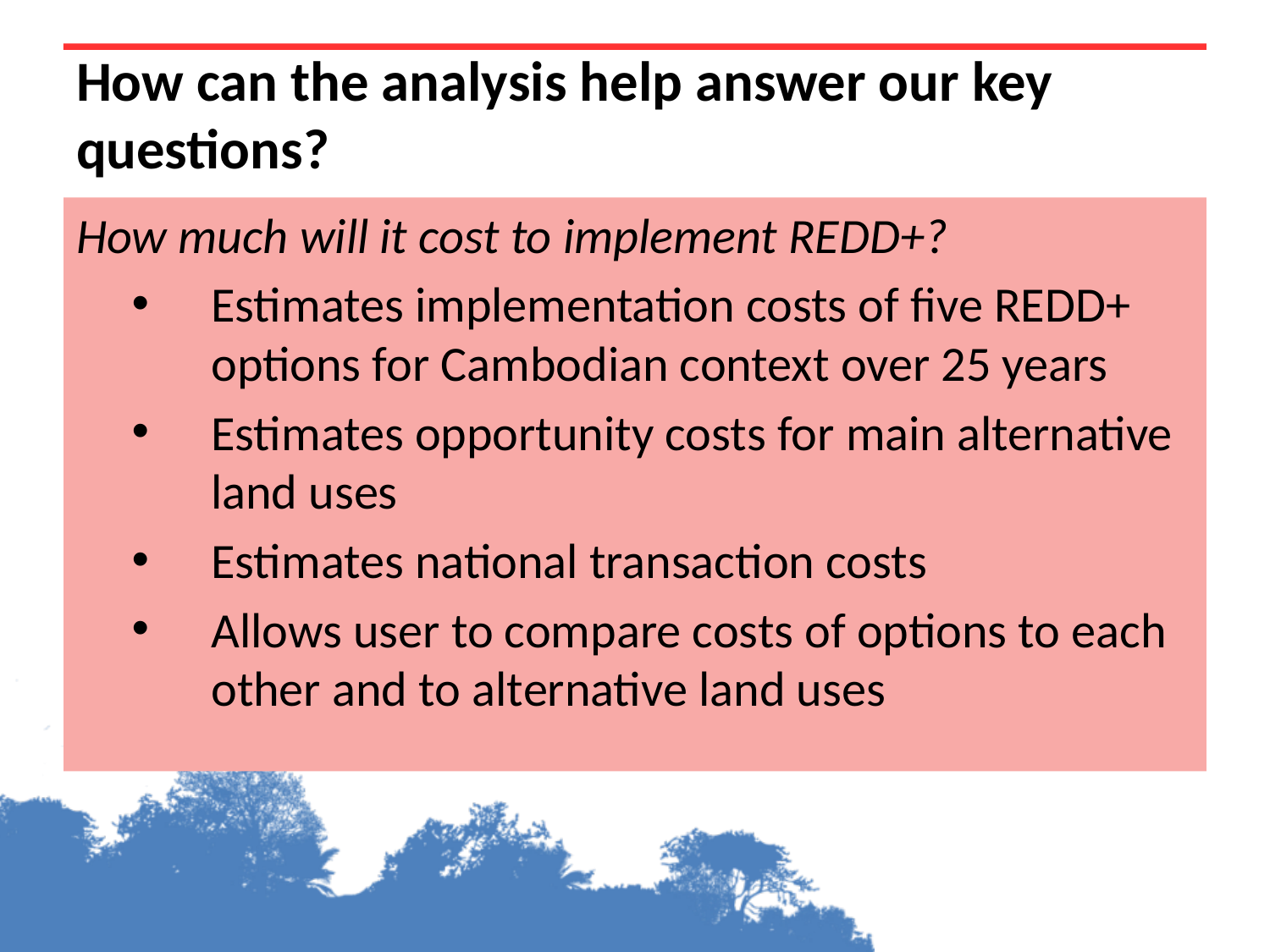

# How can the analysis help answer our key questions?
How much will it cost to implement REDD+?
Estimates implementation costs of five REDD+ options for Cambodian context over 25 years
Estimates opportunity costs for main alternative land uses
Estimates national transaction costs
Allows user to compare costs of options to each other and to alternative land uses